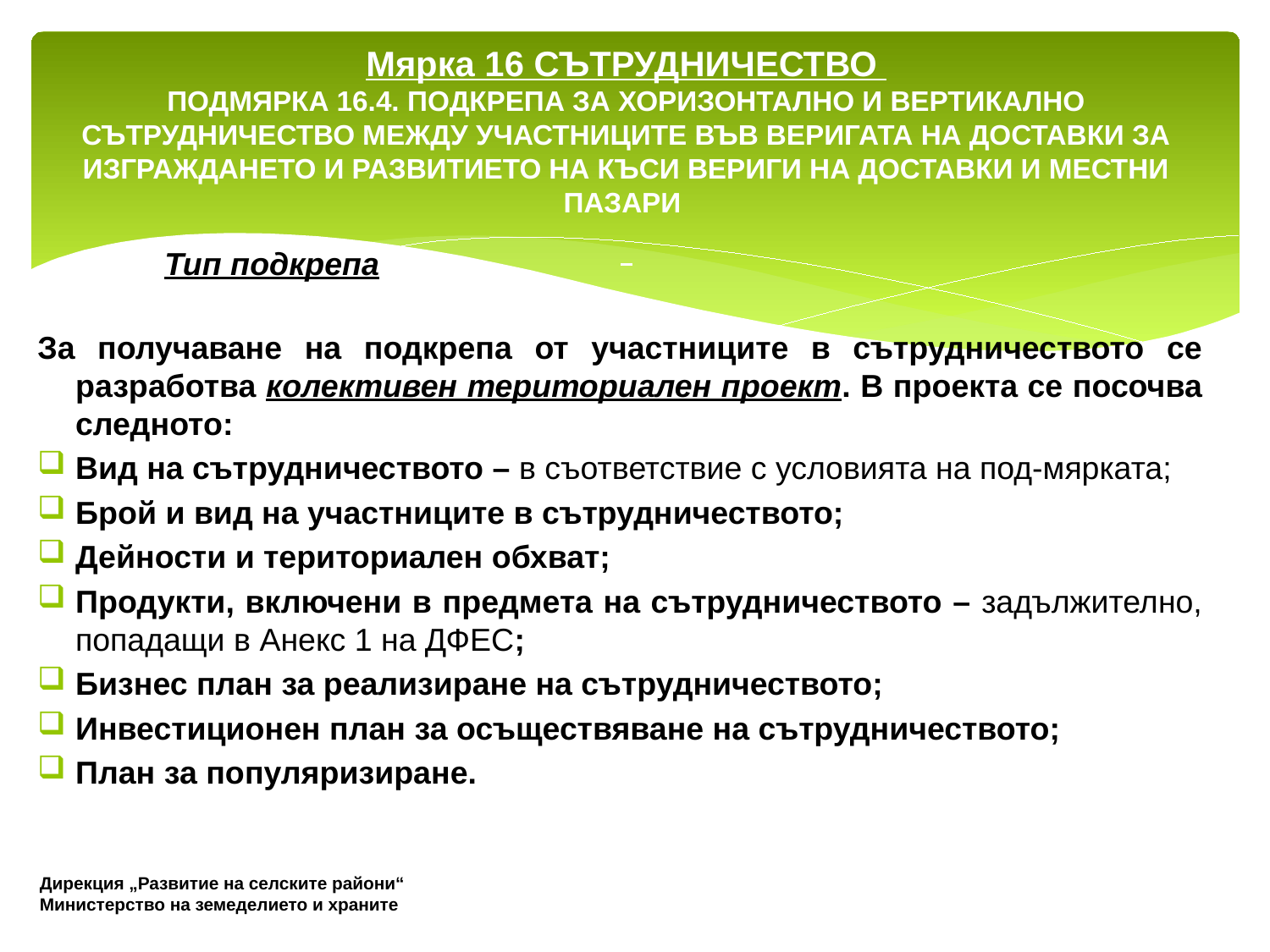

# Мярка 16 СЪТРУДНИЧЕСТВО ПОДМЯРКА 16.4. ПОДКРЕПА ЗА ХОРИЗОНТАЛНО И ВЕРТИКАЛНО СЪТРУДНИЧЕСТВО МЕЖДУ УЧАСТНИЦИТЕ ВЪВ ВЕРИГАТА НА ДОСТАВКИ ЗА ИЗГРАЖДАНЕТО И РАЗВИТИЕТО НА КЪСИ ВЕРИГИ НА ДОСТАВКИ И МЕСТНИ ПАЗАРИ
	Тип подкрепа

За получаване на подкрепа от участниците в сътрудничеството се разработва колективен териториален проект. В проекта се посочва следното:
Вид на сътрудничеството – в съответствие с условията на под-мярката;
Брой и вид на участниците в сътрудничеството;
Дейности и териториален обхват;
Продукти, включени в предмета на сътрудничеството – задължително, попадащи в Анекс 1 на ДФЕС;
Бизнес план за реализиране на сътрудничеството;
Инвестиционен план за осъществяване на сътрудничеството;
План за популяризиране.

Дирекция „Развитие на селските райони“
Министерство на земеделието и храните